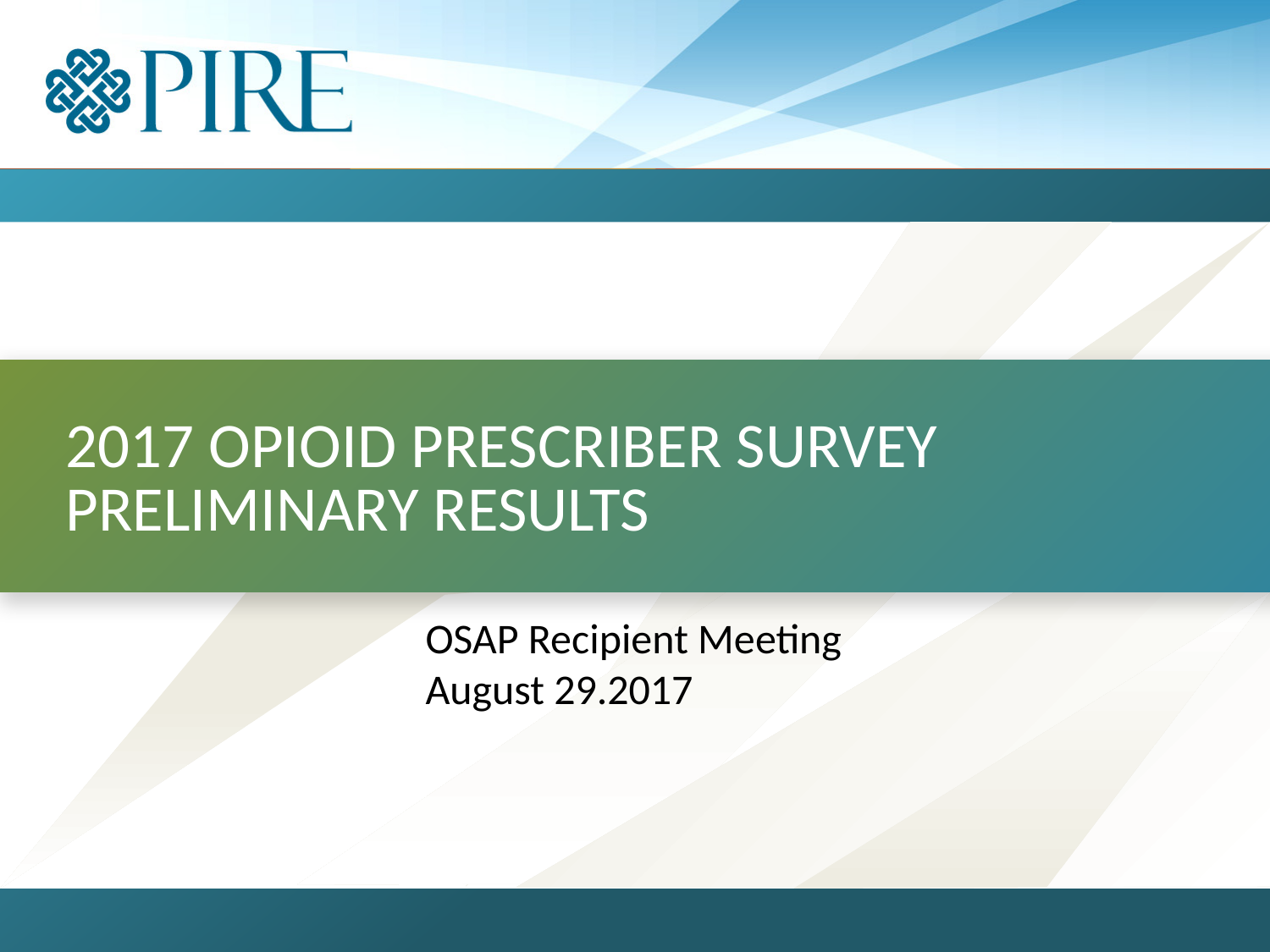

# 2017 Opioid Prescriber Survey Preliminary Results
OSAP Recipient Meeting
August 29.2017